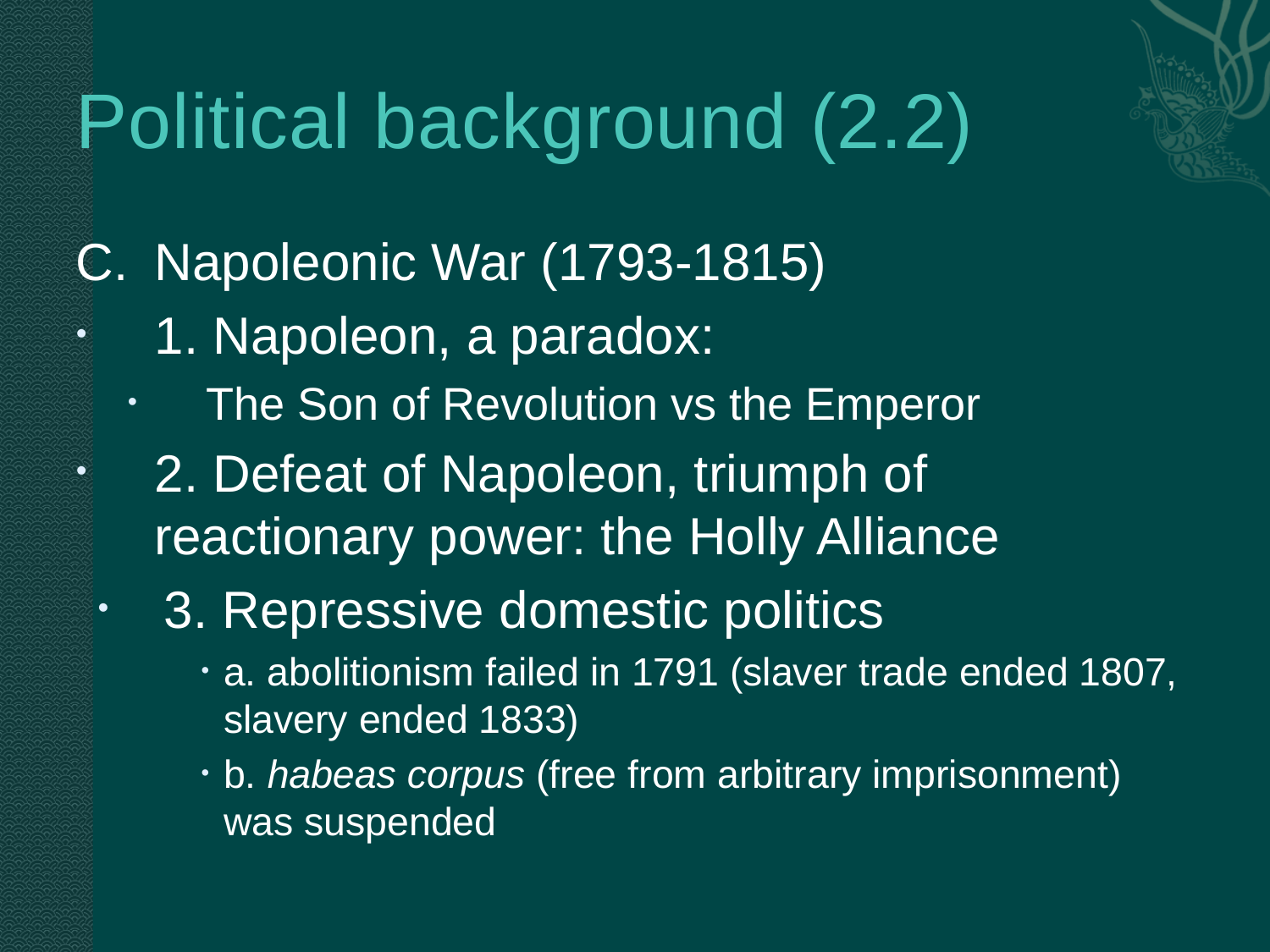

# Political background (2.2)
C.	Napoleonic War (1793-1815)
1. Napoleon, a paradox:
The Son of Revolution vs the Emperor
2. Defeat of Napoleon, triumph of reactionary power: the Holly Alliance
   3. Repressive domestic politics
a. abolitionism failed in 1791 (slaver trade ended 1807, slavery ended 1833)
b. habeas corpus (free from arbitrary imprisonment) 	was suspended